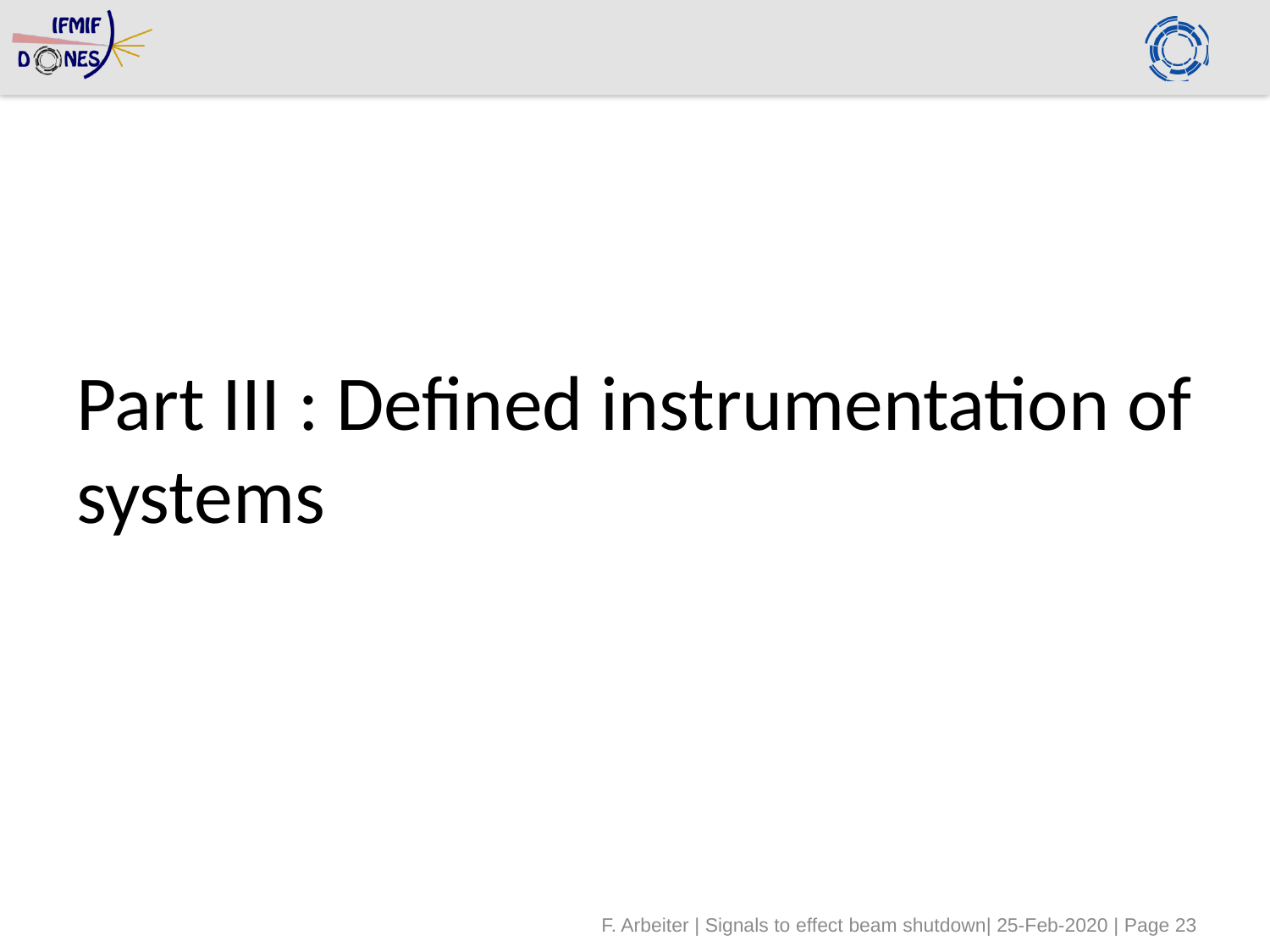

#
Part III : Defined instrumentation of systems
F. Arbeiter | Signals to effect beam shutdown| 25-Feb-2020 | Page 23